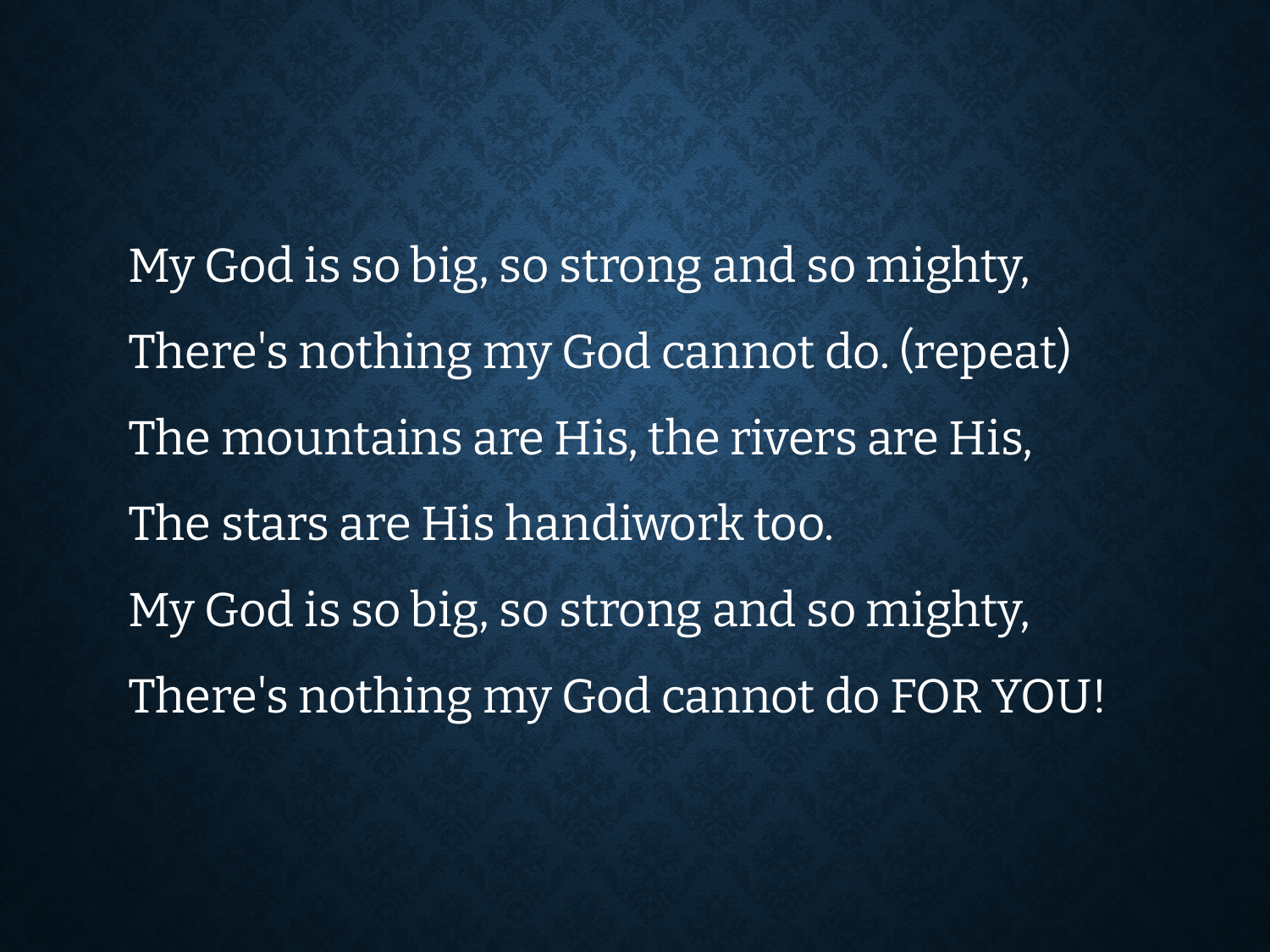

#
My God is so big, so strong and so mighty,
There's nothing my God cannot do. (repeat)
The mountains are His, the rivers are His,
The stars are His handiwork too.
My God is so big, so strong and so mighty,
There's nothing my God cannot do FOR YOU!